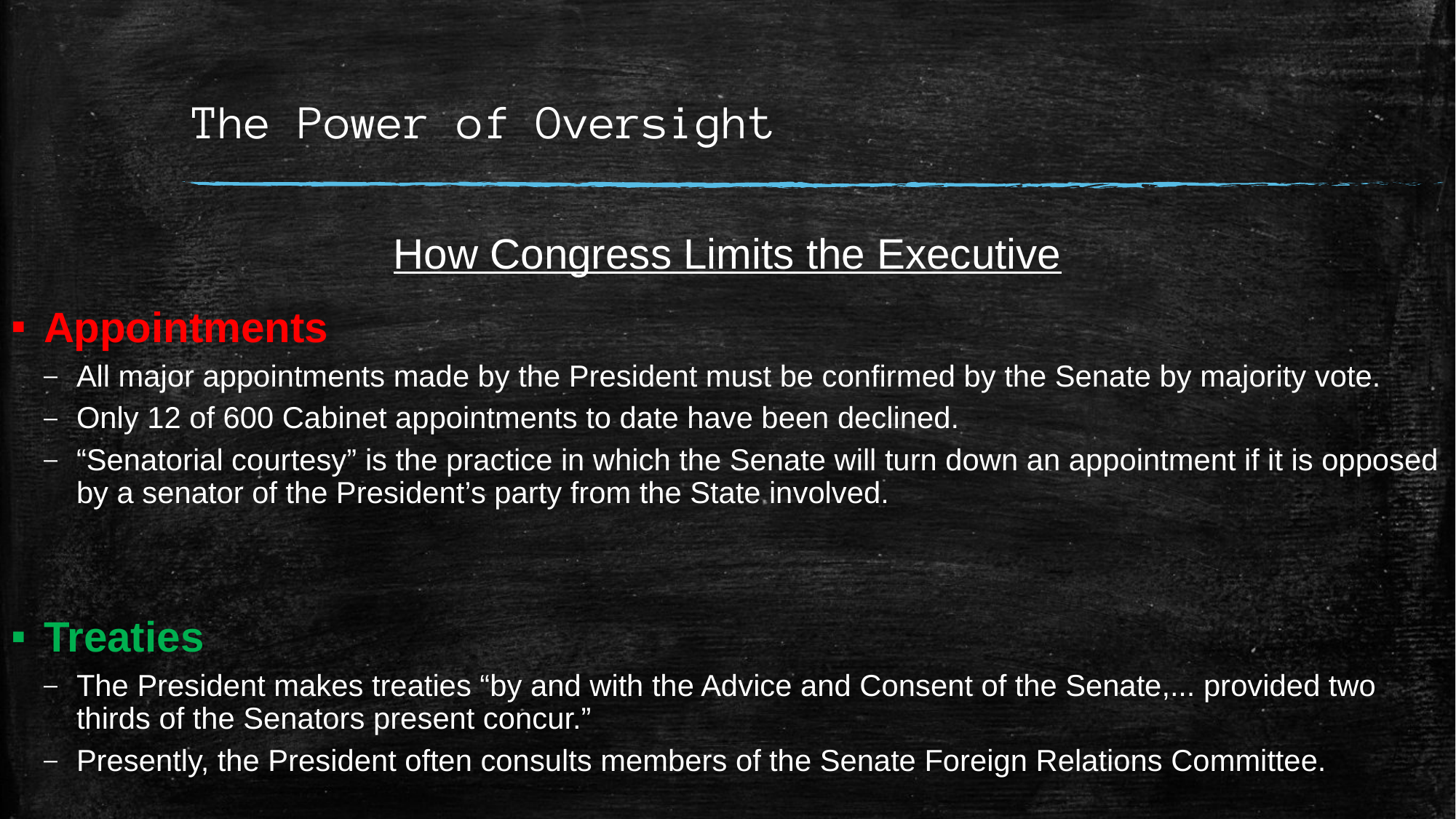

# The Power of Oversight
How Congress Limits the Executive
Appointments
All major appointments made by the President must be confirmed by the Senate by majority vote.
Only 12 of 600 Cabinet appointments to date have been declined.
“Senatorial courtesy” is the practice in which the Senate will turn down an appointment if it is opposed by a senator of the President’s party from the State involved.
Treaties
The President makes treaties “by and with the Advice and Consent of the Senate,... provided two thirds of the Senators present concur.”
Presently, the President often consults members of the Senate Foreign Relations Committee.